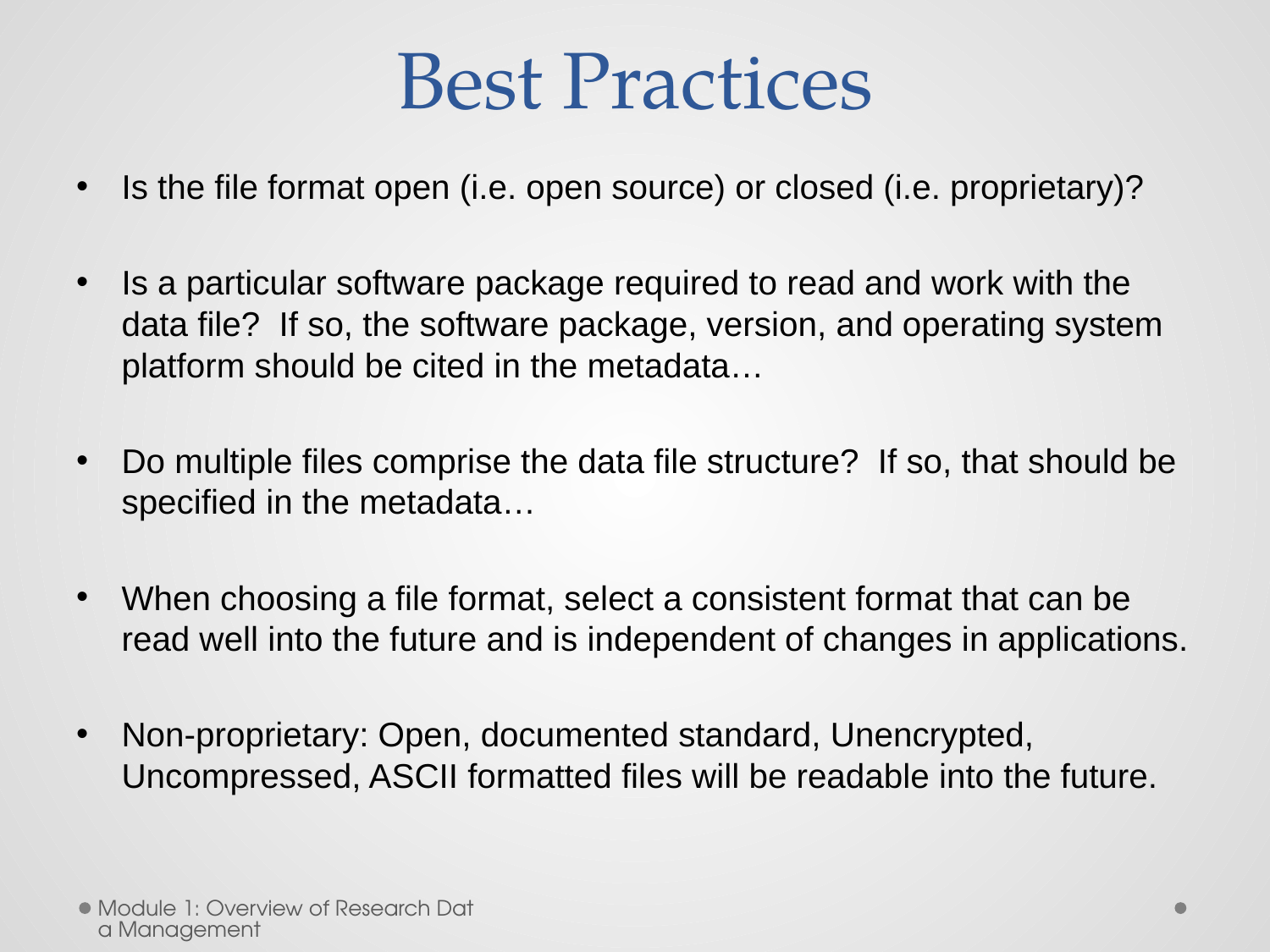

# Best Practices
Is the file format open (i.e. open source) or closed (i.e. proprietary)?

Is a particular software package required to read and work with the data file?  If so, the software package, version, and operating system platform should be cited in the metadata…

Do multiple files comprise the data file structure?  If so, that should be specified in the metadata…

When choosing a file format, select a consistent format that can be read well into the future and is independent of changes in applications.

Non-proprietary: Open, documented standard, Unencrypted, Uncompressed, ASCII formatted files will be readable into the future.
Module 1: Overview of Research Data Management